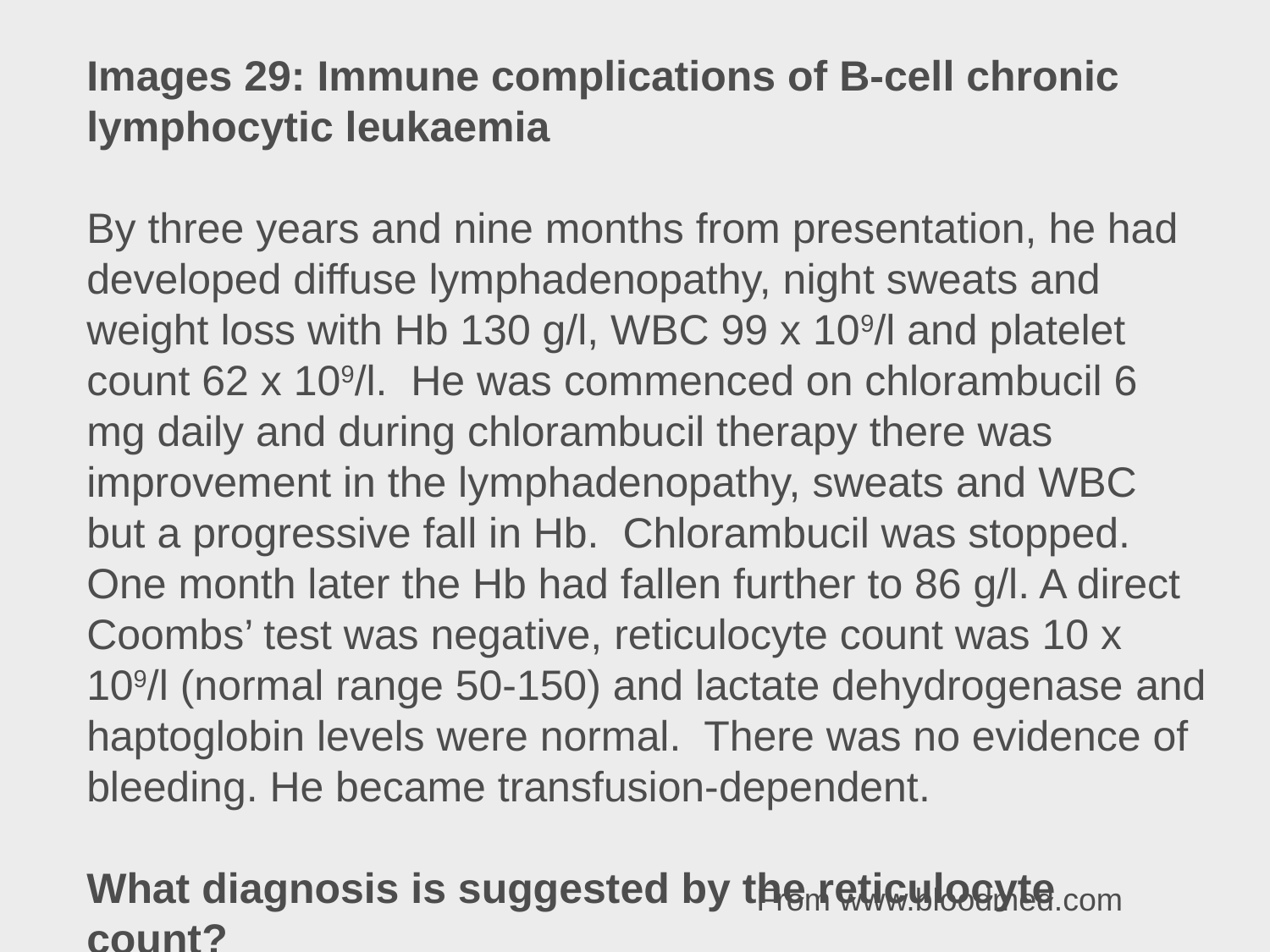

Images 29: Immune complications of B-cell chronic lymphocytic leukaemia

By three years and nine months from presentation, he had developed diffuse lymphadenopathy, night sweats and weight loss with Hb 130 g/l, WBC 99 x 109/l and platelet count 62 x 109/l.  He was commenced on chlorambucil 6 mg daily and during chlorambucil therapy there was improvement in the lymphadenopathy, sweats and WBC but a progressive fall in Hb.  Chlorambucil was stopped. One month later the Hb had fallen further to 86 g/l. A direct Coombs’ test was negative, reticulocyte count was 10 x 109/l (normal range 50-150) and lactate dehydrogenase and haptoglobin levels were normal.  There was no evidence of bleeding. He became transfusion-dependent.
What diagnosis is suggested by the reticulocyte count?
From www.bloodmed.com